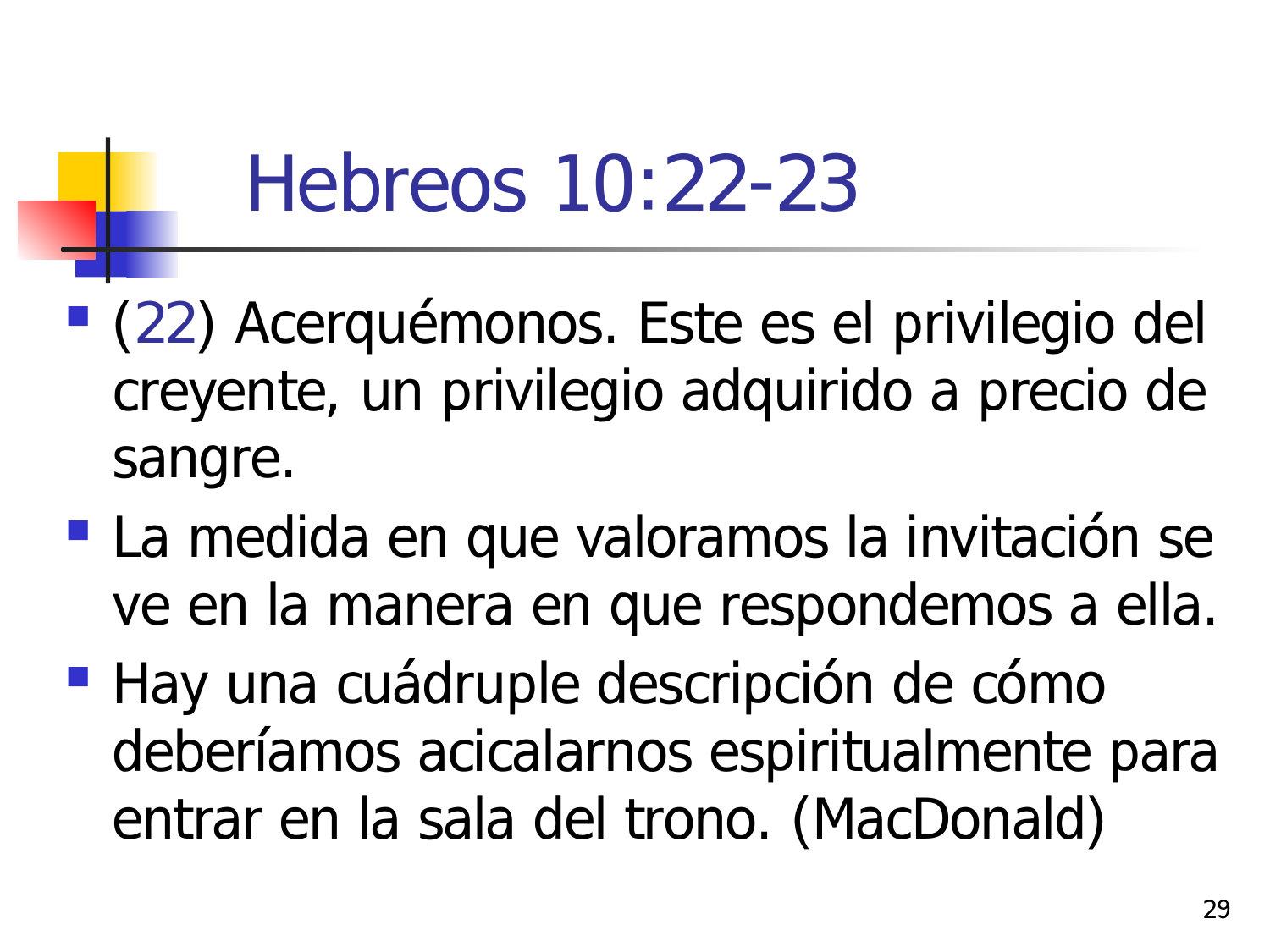

# Hebreos 10:22-23
(22) Acerquémonos. Este es el privilegio del creyente, un privilegio adquirido a precio de sangre.
La medida en que valoramos la invitación se ve en la manera en que respondemos a ella.
Hay una cuádruple descripción de cómo deberíamos acicalarnos espiritualmente para entrar en la sala del trono. (MacDonald)
29